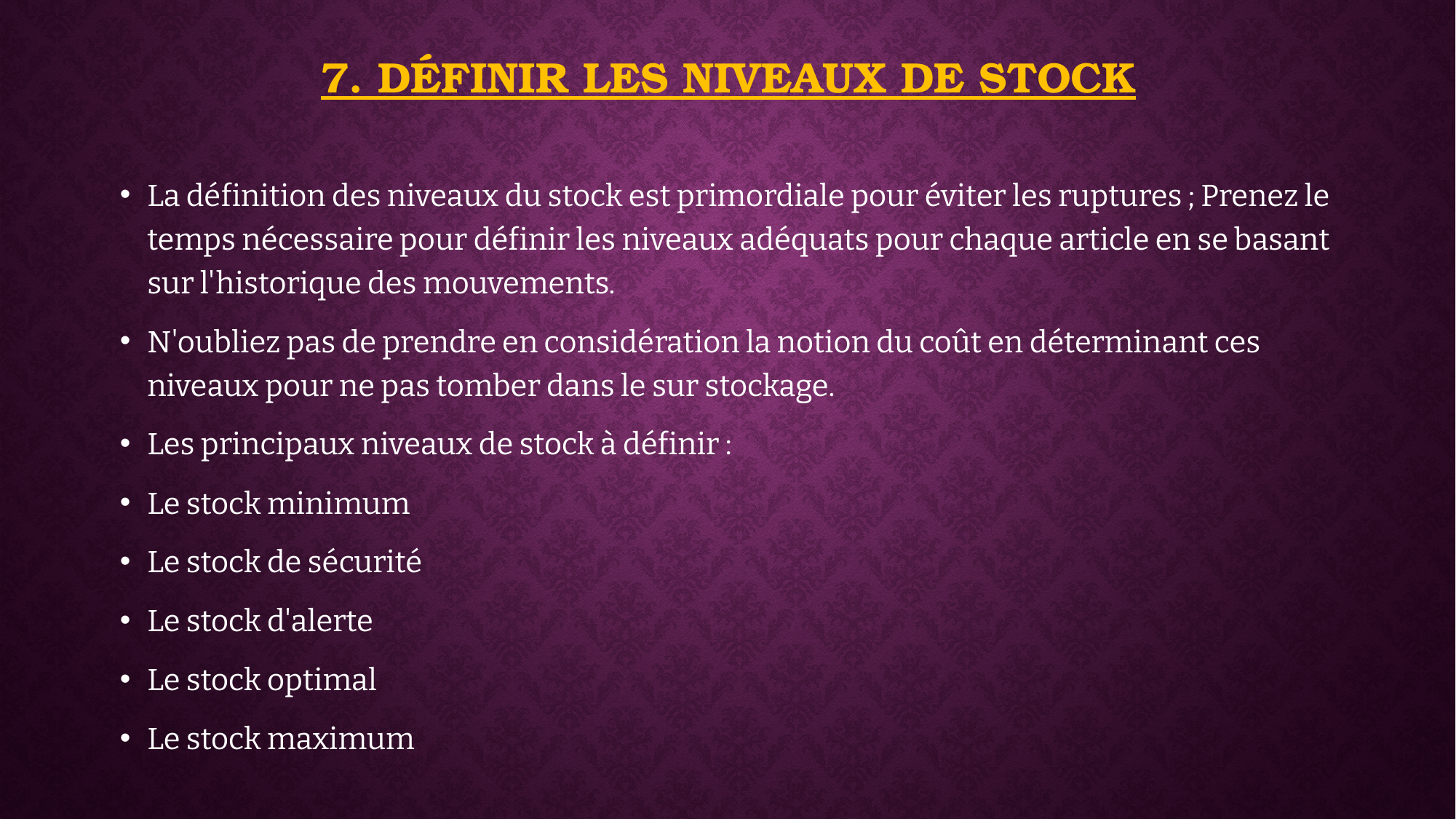

# 7. Définir les niveaux de stock
La définition des niveaux du stock est primordiale pour éviter les ruptures ; Prenez le temps nécessaire pour définir les niveaux adéquats pour chaque article en se basant sur l'historique des mouvements.
N'oubliez pas de prendre en considération la notion du coût en déterminant ces niveaux pour ne pas tomber dans le sur stockage.
Les principaux niveaux de stock à définir :
Le stock minimum
Le stock de sécurité
Le stock d'alerte
Le stock optimal
Le stock maximum